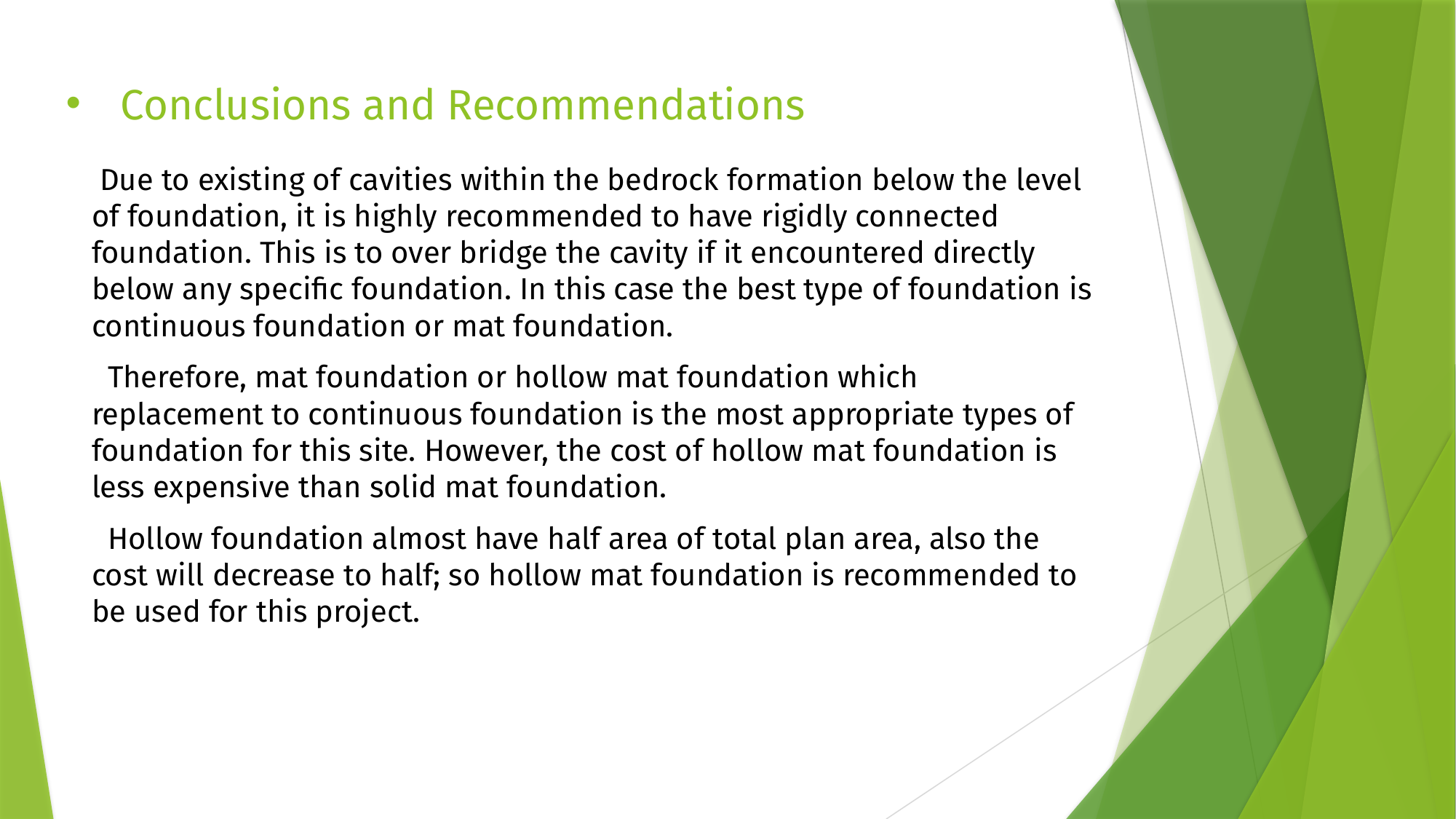

# Conclusions and Recommendations
 Due to existing of cavities within the bedrock formation below the level of foundation, it is highly recommended to have rigidly connected foundation. This is to over bridge the cavity if it encountered directly below any specific foundation. In this case the best type of foundation is continuous foundation or mat foundation.
  Therefore, mat foundation or hollow mat foundation which replacement to continuous foundation is the most appropriate types of foundation for this site. However, the cost of hollow mat foundation is less expensive than solid mat foundation.
  Hollow foundation almost have half area of total plan area, also the cost will decrease to half; so hollow mat foundation is recommended to be used for this project.